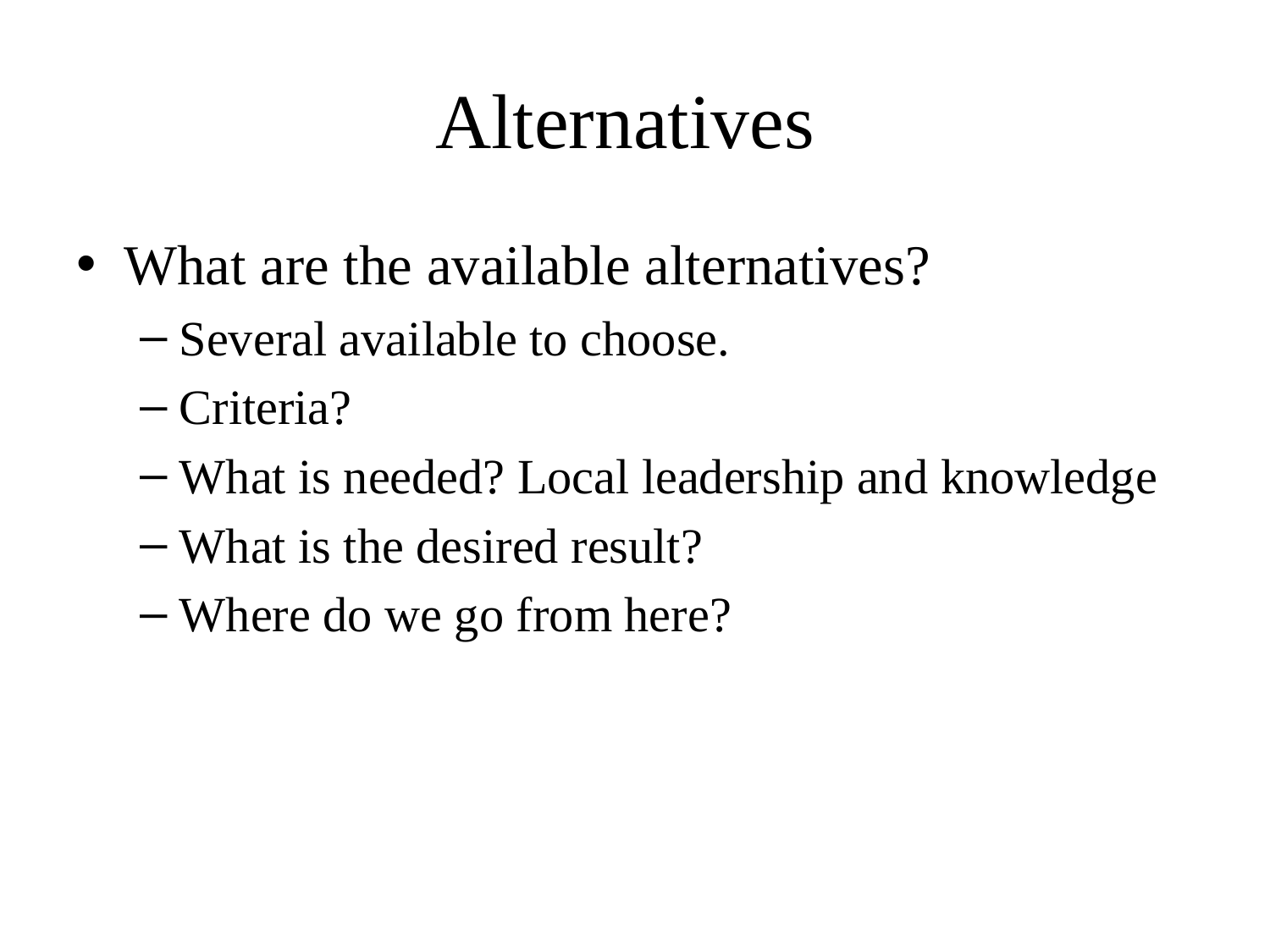

# Alternatives
What are the available alternatives?
Several available to choose.
Criteria?
What is needed? Local leadership and knowledge
What is the desired result?
Where do we go from here?